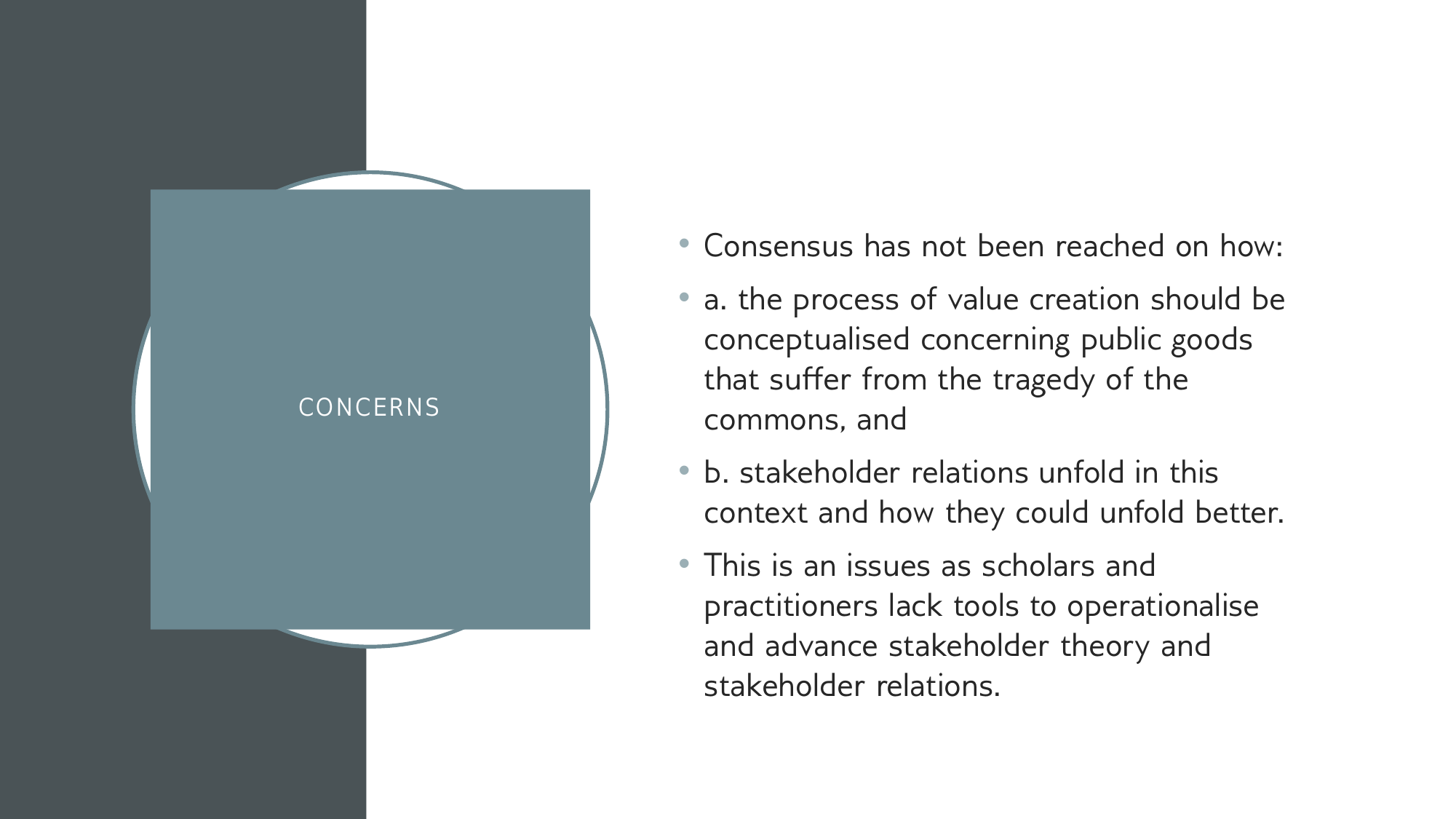

Consensus has not been reached on how:
a. the process of value creation should be conceptualised concerning public goods that suffer from the tragedy of the commons, and
b. stakeholder relations unfold in this context and how they could unfold better.
This is an issues as scholars and practitioners lack tools to operationalise and advance stakeholder theory and stakeholder relations.

# concerns